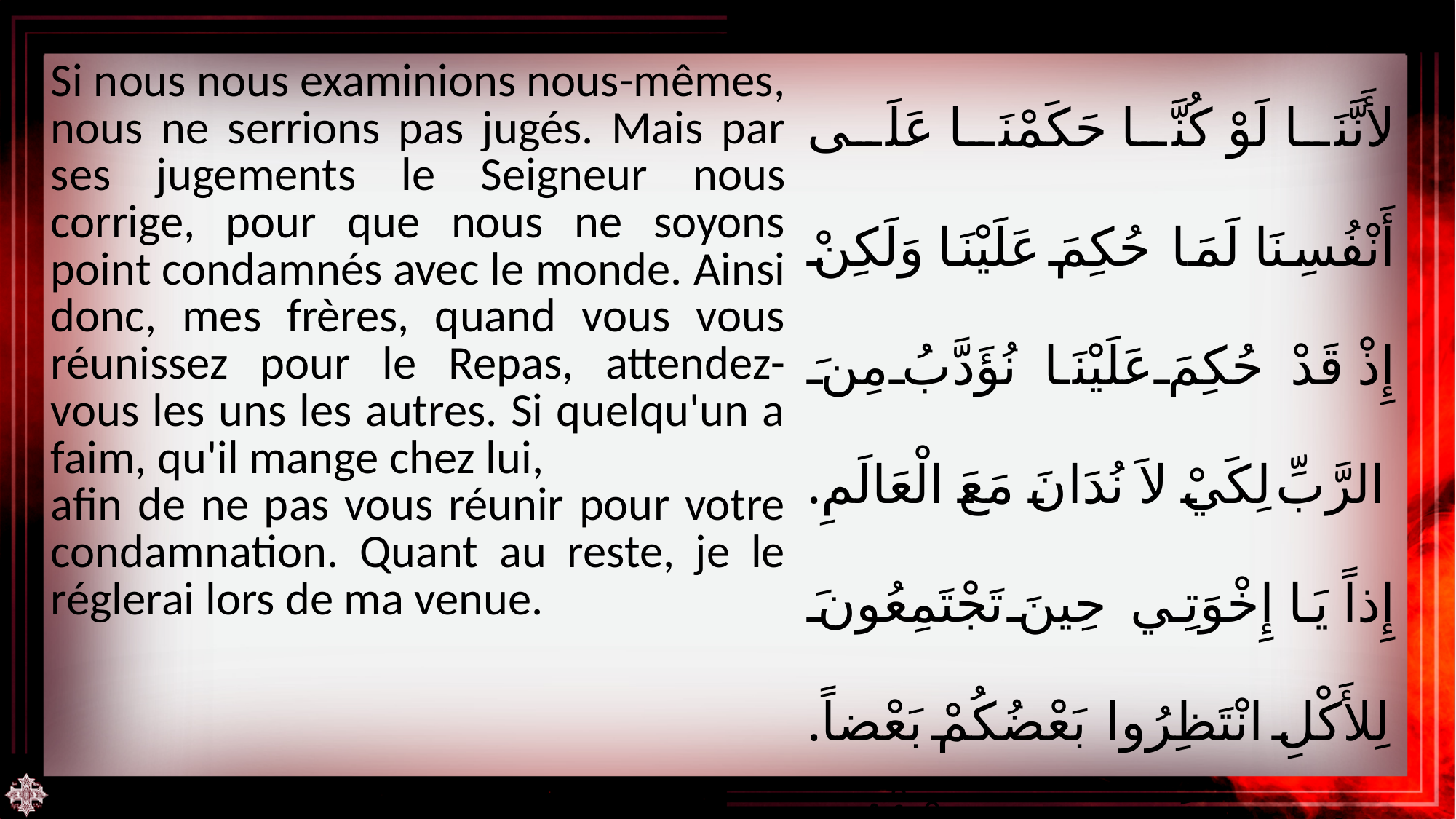

| Si nous nous examinions nous-mêmes, nous ne serrions pas jugés. Mais par ses jugements le Seigneur nous corrige, pour que nous ne soyons point condamnés avec le monde. Ainsi donc, mes frères, quand vous vous réunissez pour le Repas, attendez-vous les uns les autres. Si quelqu'un a faim, qu'il mange chez lui, afin de ne pas vous réunir pour votre condamnation. Quant au reste, je le réglerai lors de ma venue. | لأَنَّنَا لَوْ كُنَّا حَكَمْنَا عَلَى أَنْفُسِنَا لَمَا حُكِمَ عَلَيْنَا وَلَكِنْ إِذْ قَدْ حُكِمَ عَلَيْنَا نُؤَدَّبُ مِنَ الرَّبِّ لِكَيْ لاَ نُدَانَ مَعَ الْعَالَمِ. إِذاً يَا إِخْوَتِي حِينَ تَجْتَمِعُونَ لِلأَكْلِ انْتَظِرُوا بَعْضُكُمْ بَعْضاً. إِنْ كَانَ أَحَدٌ يَجُوعُ فَلْيَأْكُلْ فِي الْبَيْتِ كَيْ لاَ تَجْتَمِعُوا لِلدَّيْنُونَةِ. وَأَمَّا الأُمُورُ الْبَاقِيَةُ فَعِنْدَمَا أَجِيءُ أُرَتِّبُهَا. |
| --- | --- |